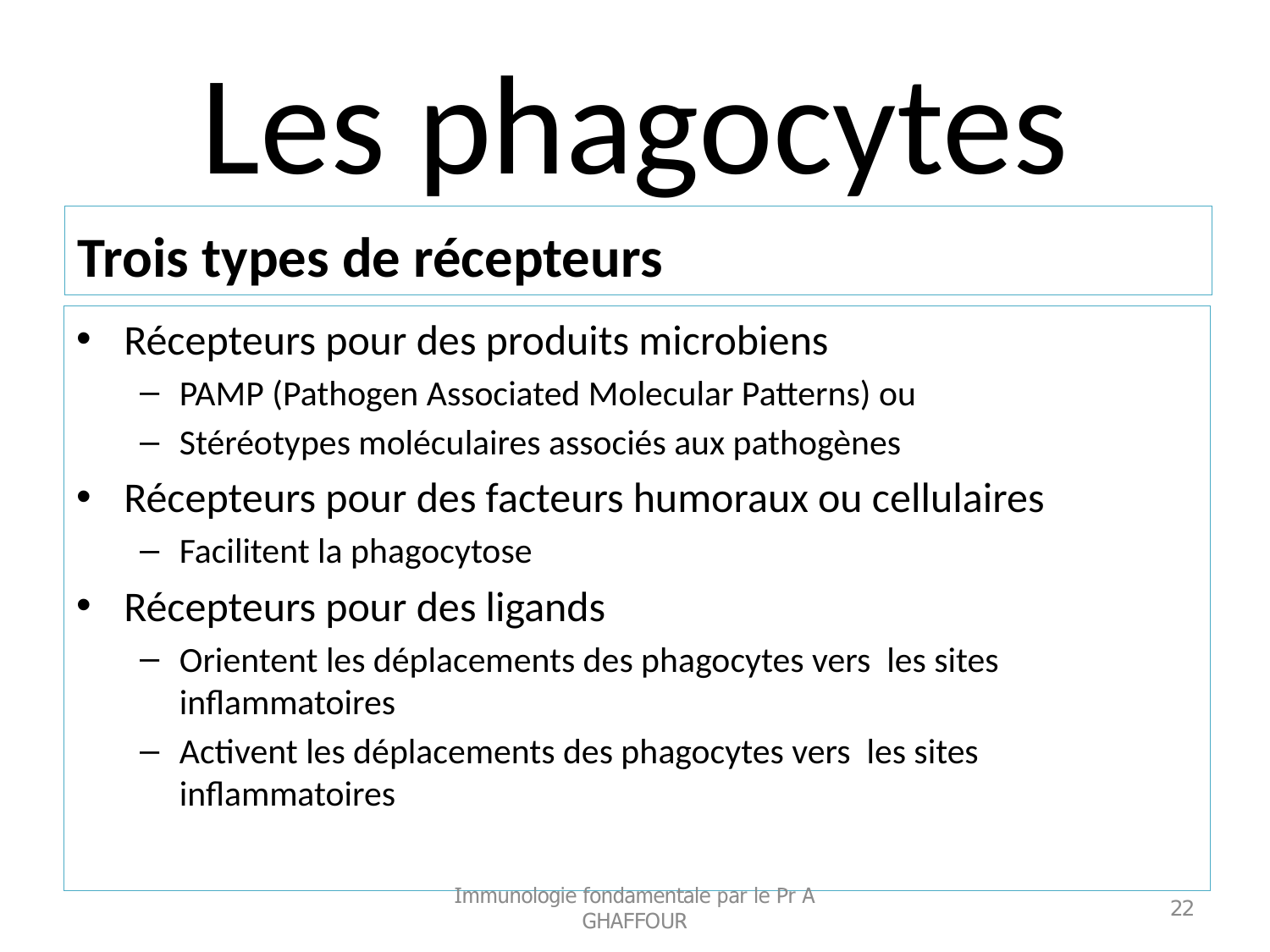

# Les phagocytes
Trois types de récepteurs
Récepteurs pour des produits microbiens
PAMP (Pathogen Associated Molecular Patterns) ou
Stéréotypes moléculaires associés aux pathogènes
Récepteurs pour des facteurs humoraux ou cellulaires
Facilitent la phagocytose
Récepteurs pour des ligands
Orientent les déplacements des phagocytes vers  les sites inflammatoires
Activent les déplacements des phagocytes vers  les sites inflammatoires

Immunologie fondamentale par le Pr A GHAFFOUR
22